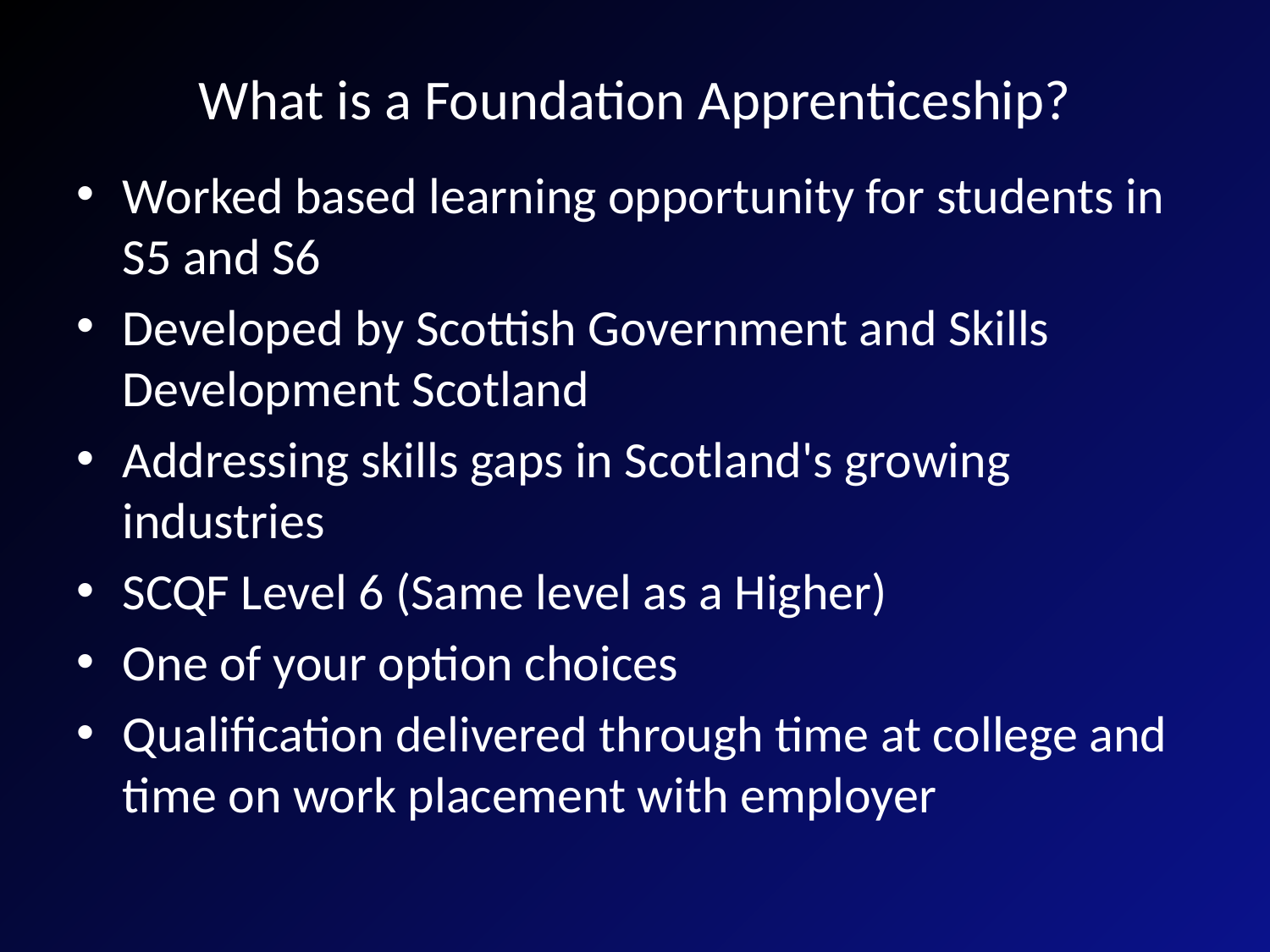

# What is a Foundation Apprenticeship?
Worked based learning opportunity for students in S5 and S6
Developed by Scottish Government and Skills Development Scotland
Addressing skills gaps in Scotland's growing industries
SCQF Level 6 (Same level as a Higher)
One of your option choices
Qualification delivered through time at college and time on work placement with employer